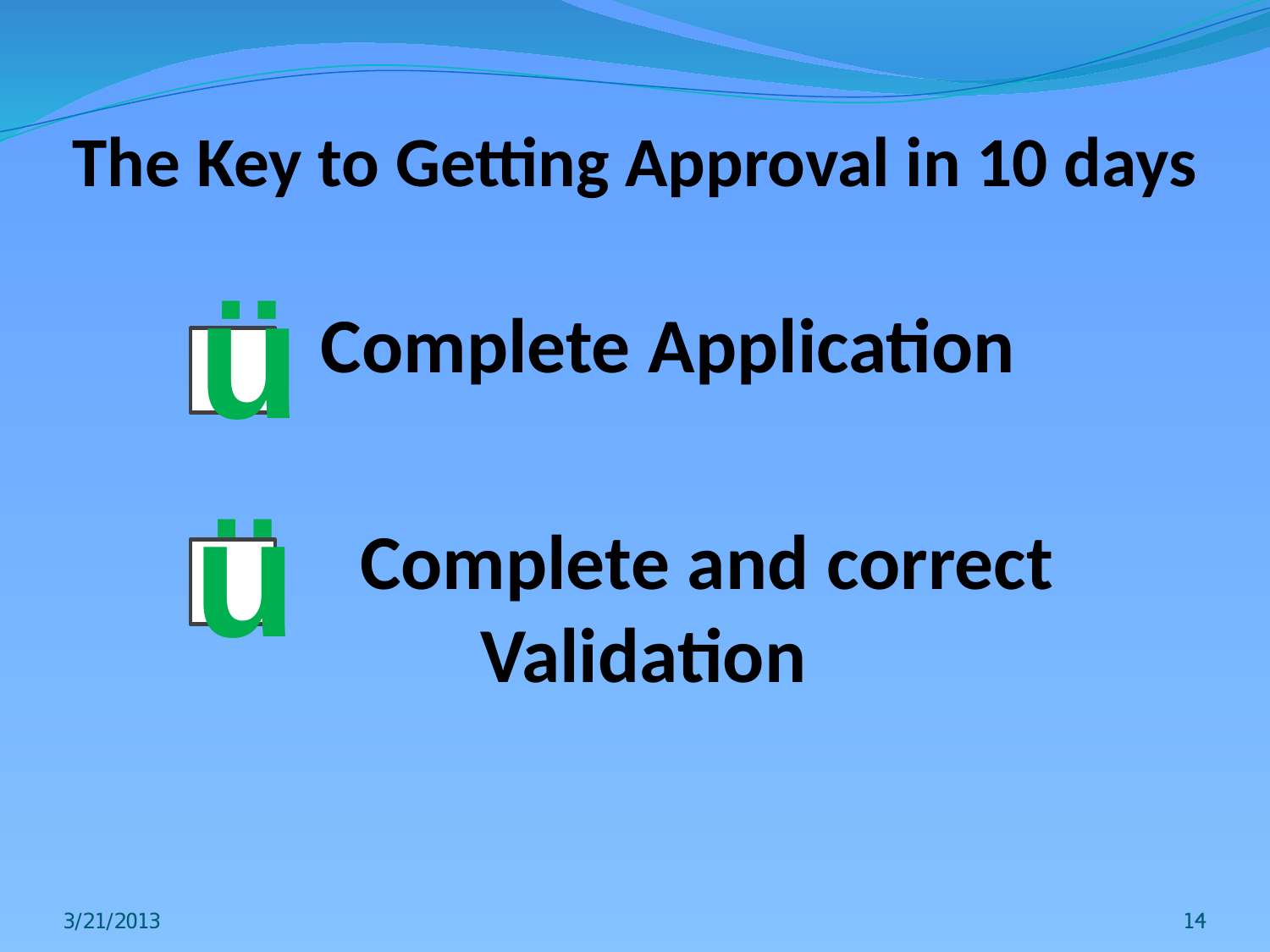

# The Key to Getting Approval in 10 days

      Complete Application

		Complete and correct Validation
ü

ü

3/21/2013
14